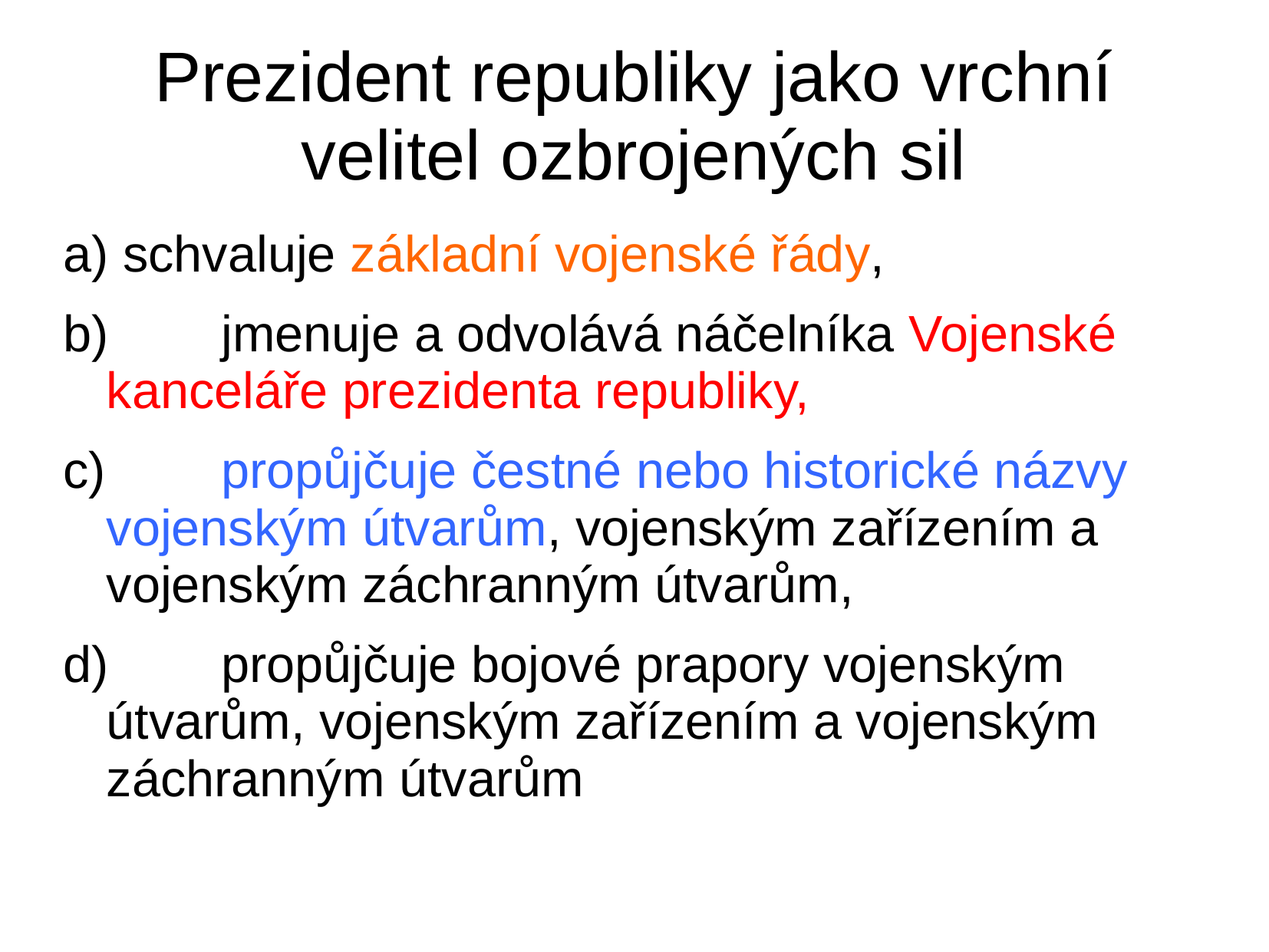

# Prezident republiky jako vrchní velitel ozbrojených sil
a) schvaluje základní vojenské řády,
b)	jmenuje a odvolává náčelníka Vojenské kanceláře prezidenta republiky,
c) 	propůjčuje čestné nebo historické názvy vojenským útvarům, vojenským zařízením a vojenským záchranným útvarům,
d)	propůjčuje bojové prapory vojenským útvarům, vojenským zařízením a vojenským záchranným útvarům